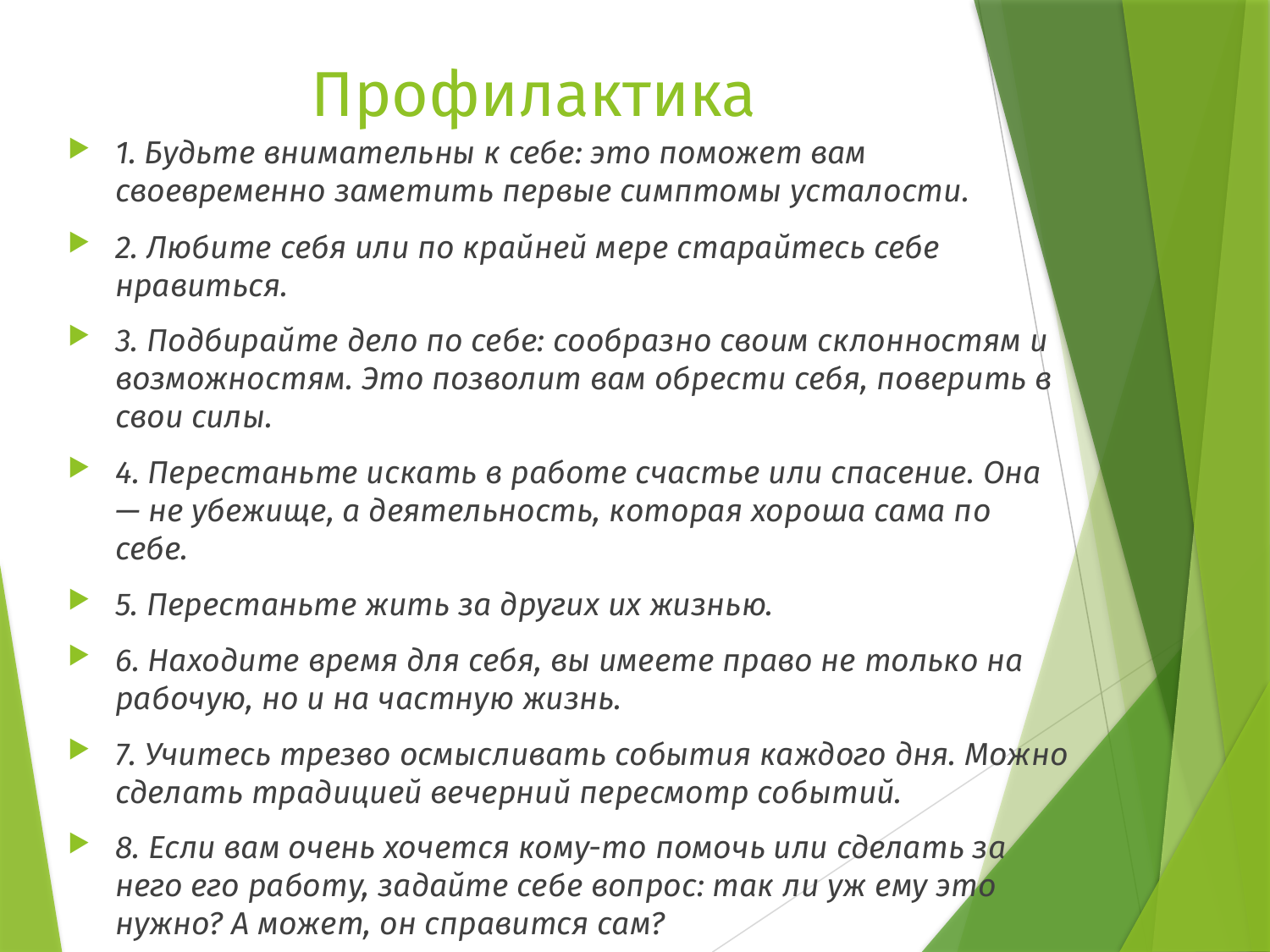

# Профилактика
1. Будьте внимательны к себе: это поможет вам своевременно заметить первые симптомы усталости.
2. Любите себя или по крайней мере старайтесь себе нравиться.
3. Подбирайте дело по себе: сообразно своим склонностям и возможностям. Это позволит вам обрести себя, поверить в свои силы.
4. Перестаньте искать в работе счастье или спасение. Она — не убежище, а деятельность, которая хороша сама по себе.
5. Перестаньте жить за других их жизнью.
6. Находите время для себя, вы имеете право не только на рабочую, но и на частную жизнь.
7. Учитесь трезво осмысливать события каждого дня. Можно сделать традицией вечерний пересмотр событий.
8. Если вам очень хочется кому-то помочь или сделать за него его работу, задайте себе вопрос: так ли уж ему это нужно? А может, он справится сам?